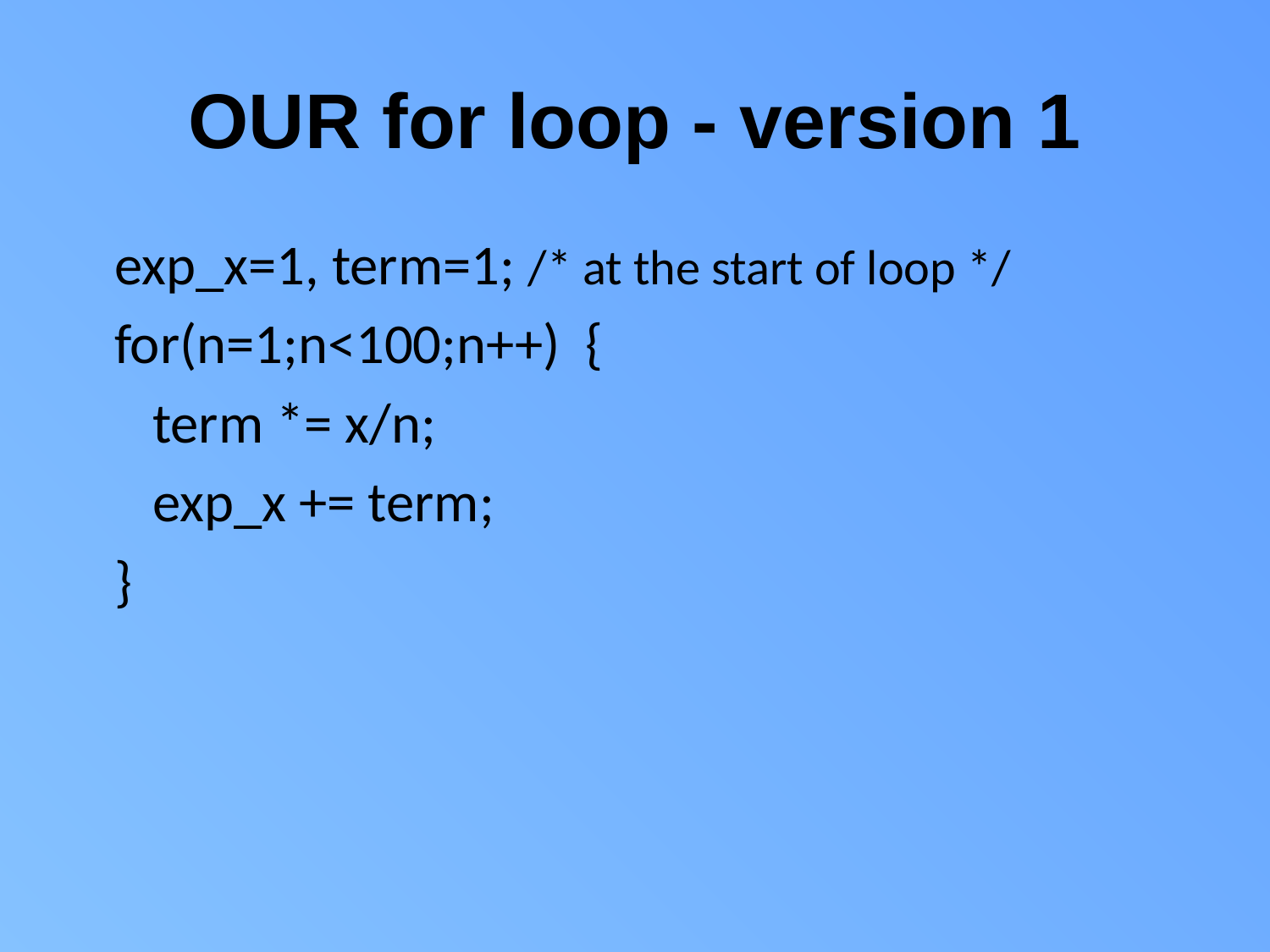

# OUR for loop - version 1
   exp_x=1, term=1; /* at the start of loop */
   for(n=1;n<100;n++)  {
      term *= x/n;
      exp_x += term;
   }